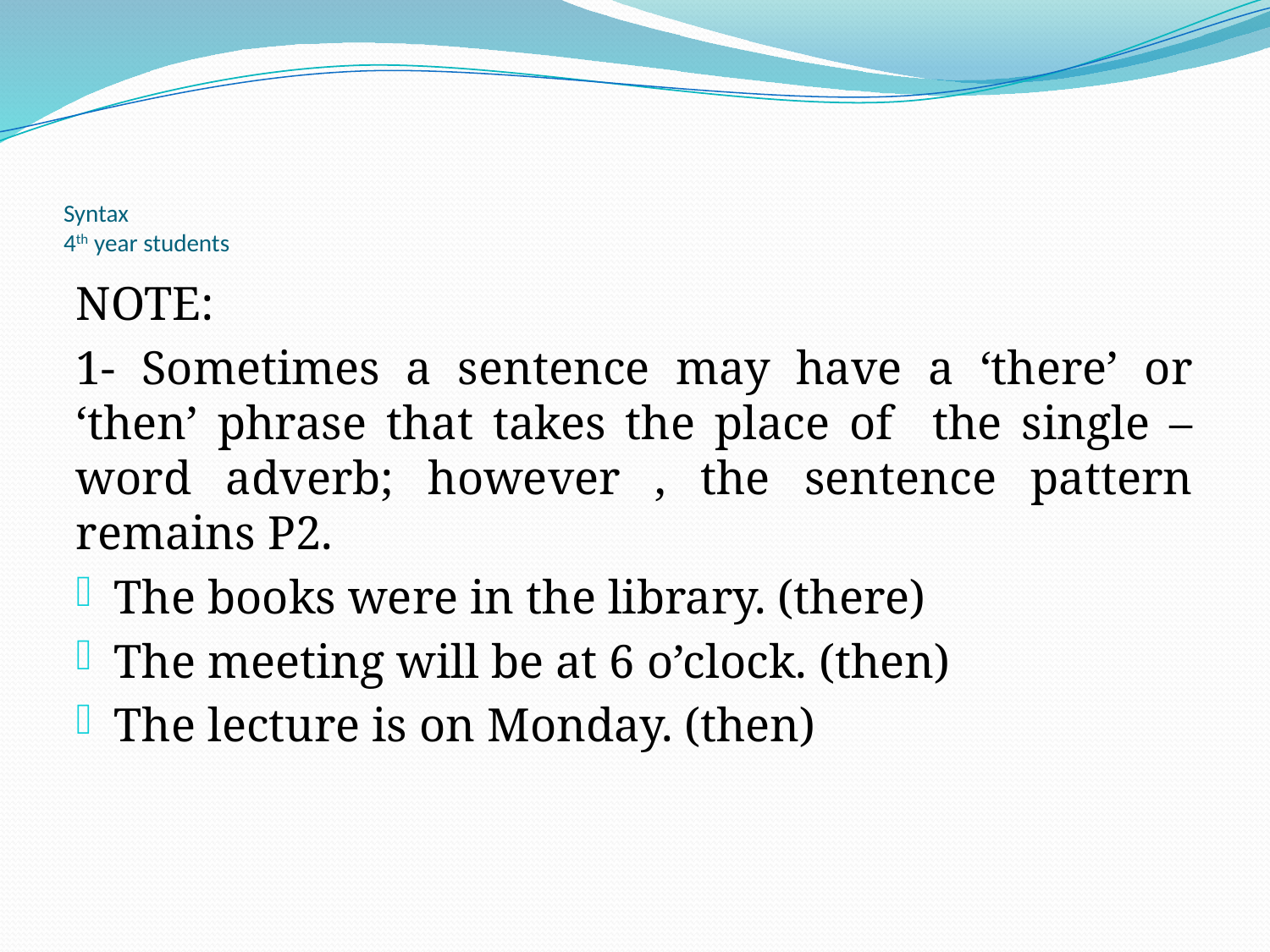

# Syntax 4th year students
NOTE:
1- Sometimes a sentence may have a ‘there’ or ‘then’ phrase that takes the place of  the single – word adverb; however , the sentence pattern remains P2.
The books were in the library. (there)
The meeting will be at 6 o’clock. (then)
The lecture is on Monday. (then)